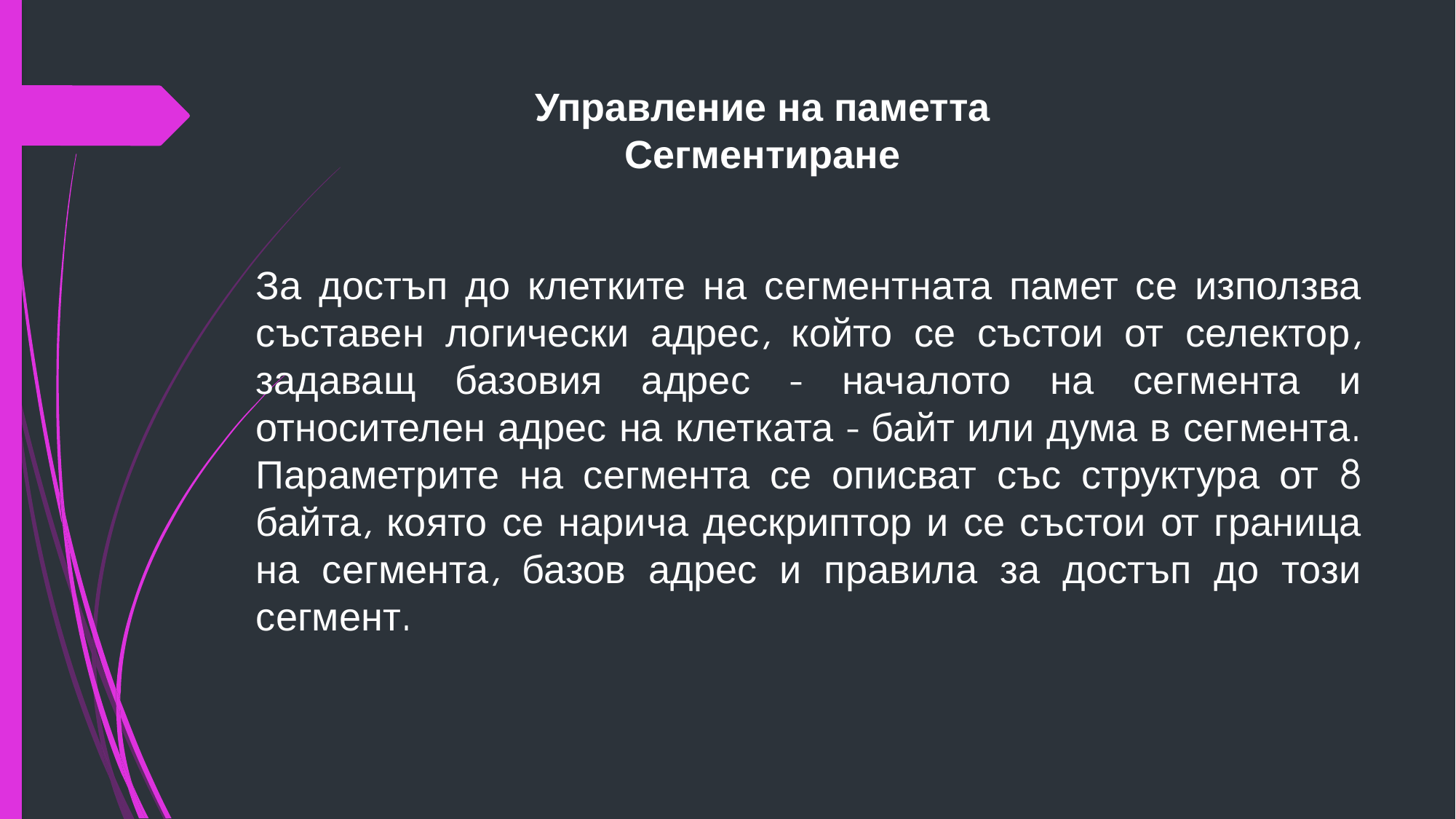

# Управление на паметта Сегментиране
За достъп до клетките на сегментната памет се използва съставен логически адрес, който се състои от селектор, задаващ базовия адрес - началото на сегмента и относителен адрес на клетката - байт или дума в сегмента. Параметрите на сегмента се описват със структура от 8 байта, която се нарича дескриптор и се състои от граница на сегмента, базов адрес и правила за достъп до този сегмент.